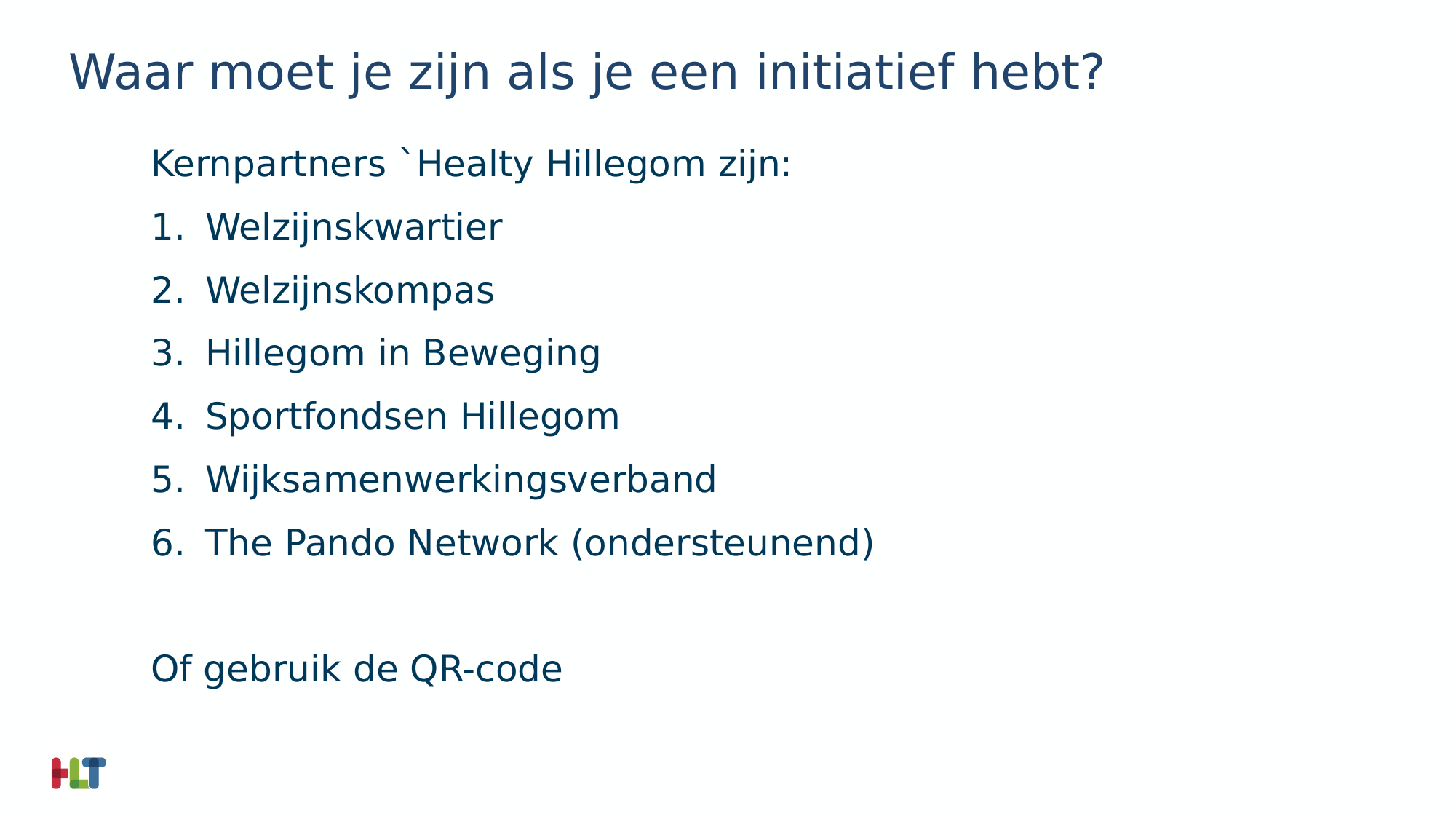

# Waar moet je zijn als je een initiatief hebt?
Kernpartners `Healty Hillegom zijn:
Welzijnskwartier
Welzijnskompas
Hillegom in Beweging
Sportfondsen Hillegom
Wijksamenwerkingsverband
The Pando Network (ondersteunend)

Of gebruik de QR-code